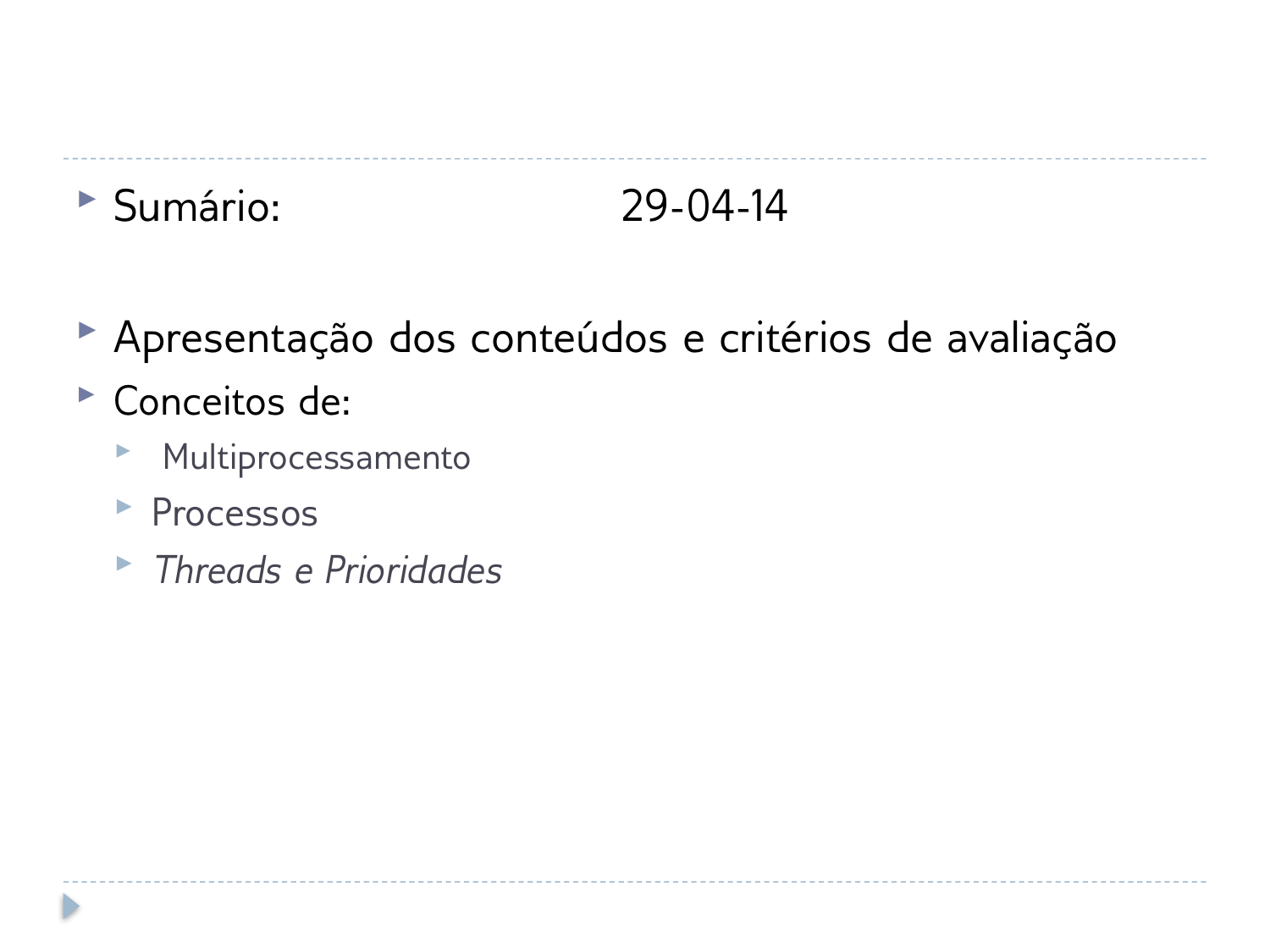

#
Sumário:			29-04-14

Apresentação dos conteúdos e critérios de avaliação
Conceitos de:
 Multiprocessamento
Processos
Threads e Prioridades